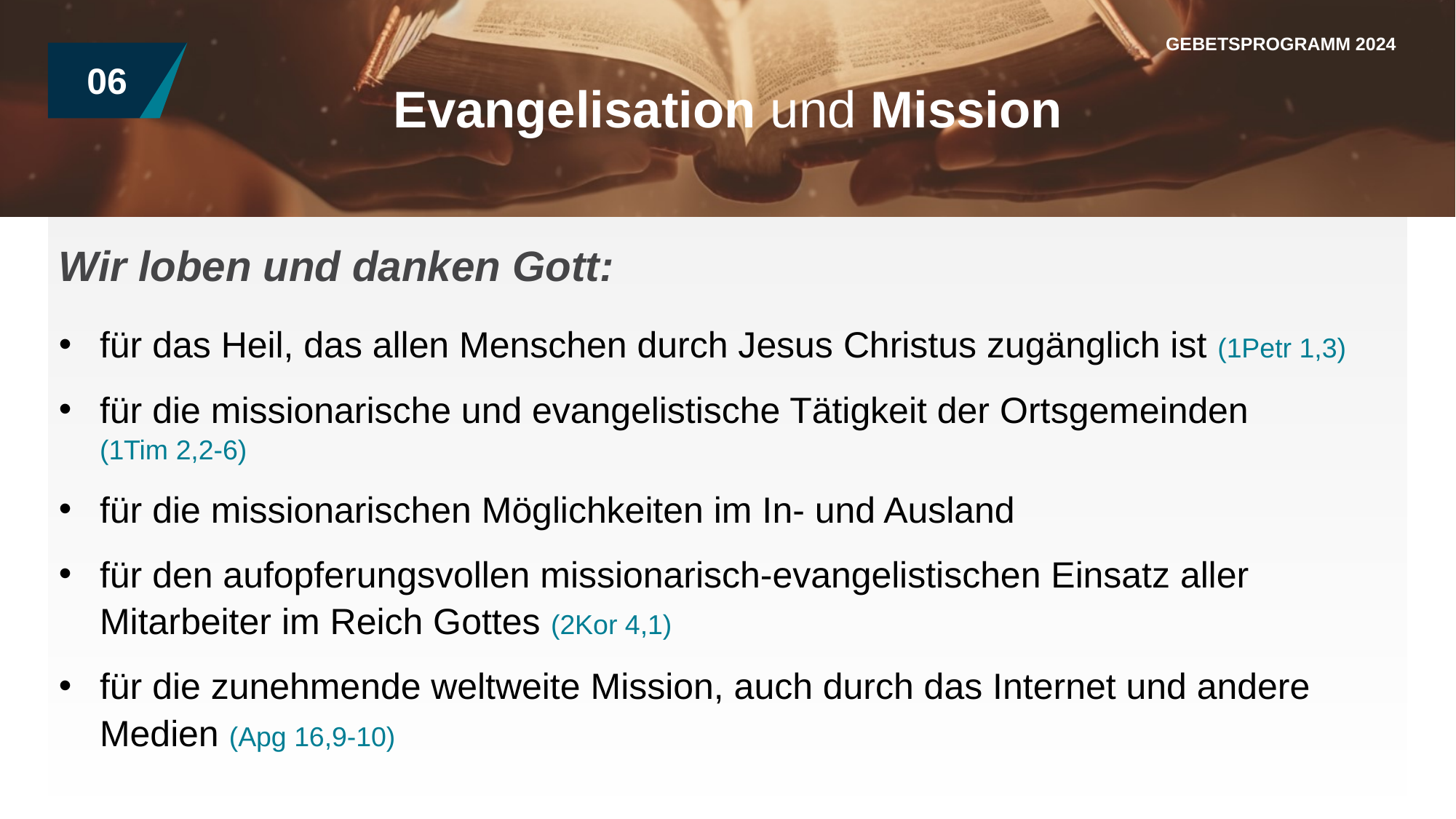

GEBETSPROGRAMM 2024

06
Evangelisation und Mission

Wir loben und danken Gott:
für das Heil, das allen Menschen durch Jesus Christus zugänglich ist (1Petr 1,3)
für die missionarische und evangelistische Tätigkeit der Ortsgemeinden
(1Tim 2,2-6)
für die missionarischen Möglichkeiten im In- und Ausland
für den aufopferungsvollen missionarisch-evangelistischen Einsatz aller Mitarbeiter im Reich Gottes (2Kor 4,1)
für die zunehmende weltweite Mission, auch durch das Internet und andere Medien (Apg 16,9-10)